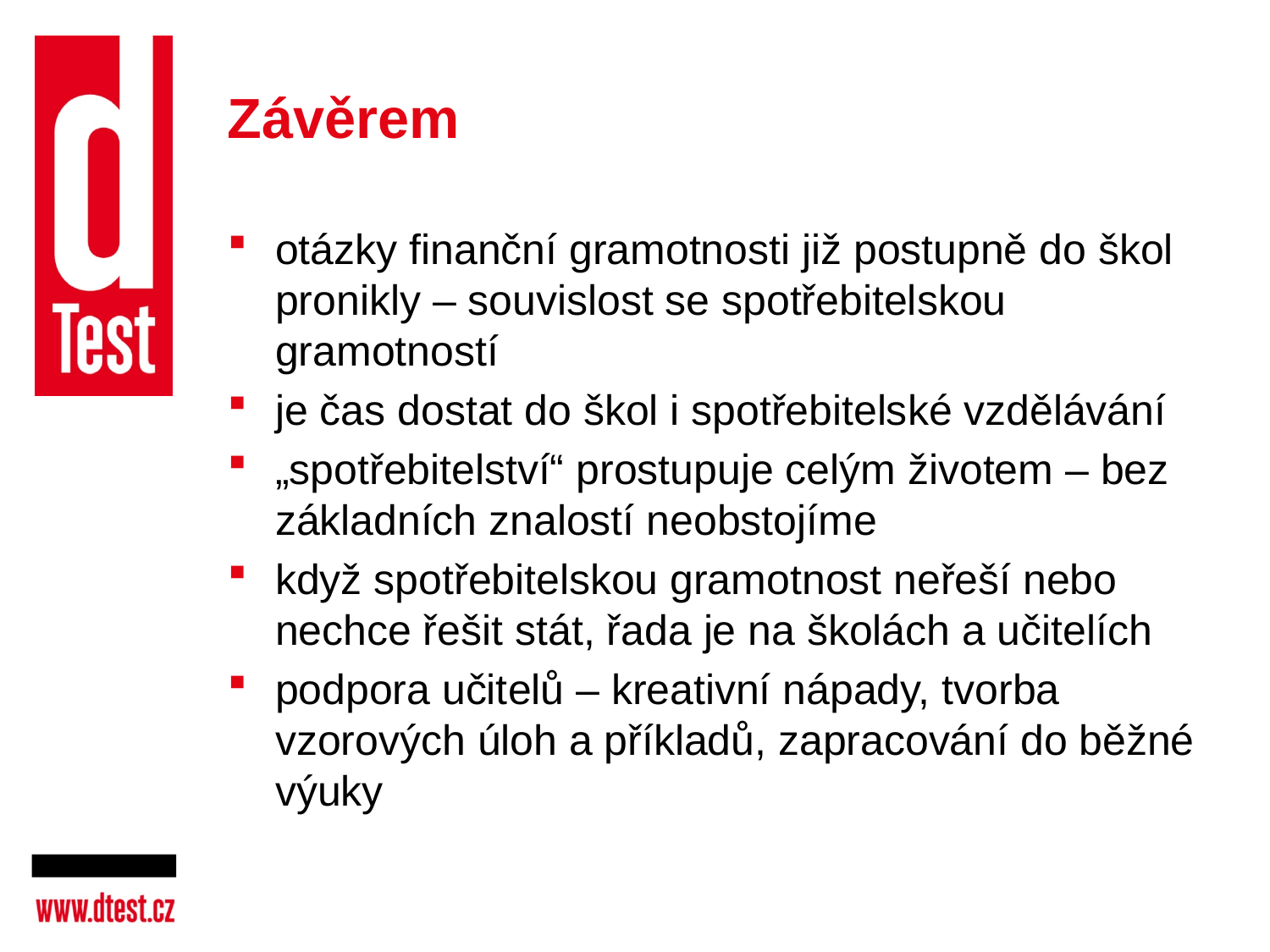

# Závěrem
otázky finanční gramotnosti již postupně do škol pronikly – souvislost se spotřebitelskou gramotností
je čas dostat do škol i spotřebitelské vzdělávání
„spotřebitelství“ prostupuje celým životem – bez základních znalostí neobstojíme
když spotřebitelskou gramotnost neřeší nebo nechce řešit stát, řada je na školách a učitelích
podpora učitelů – kreativní nápady, tvorba vzorových úloh a příkladů, zapracování do běžné výuky